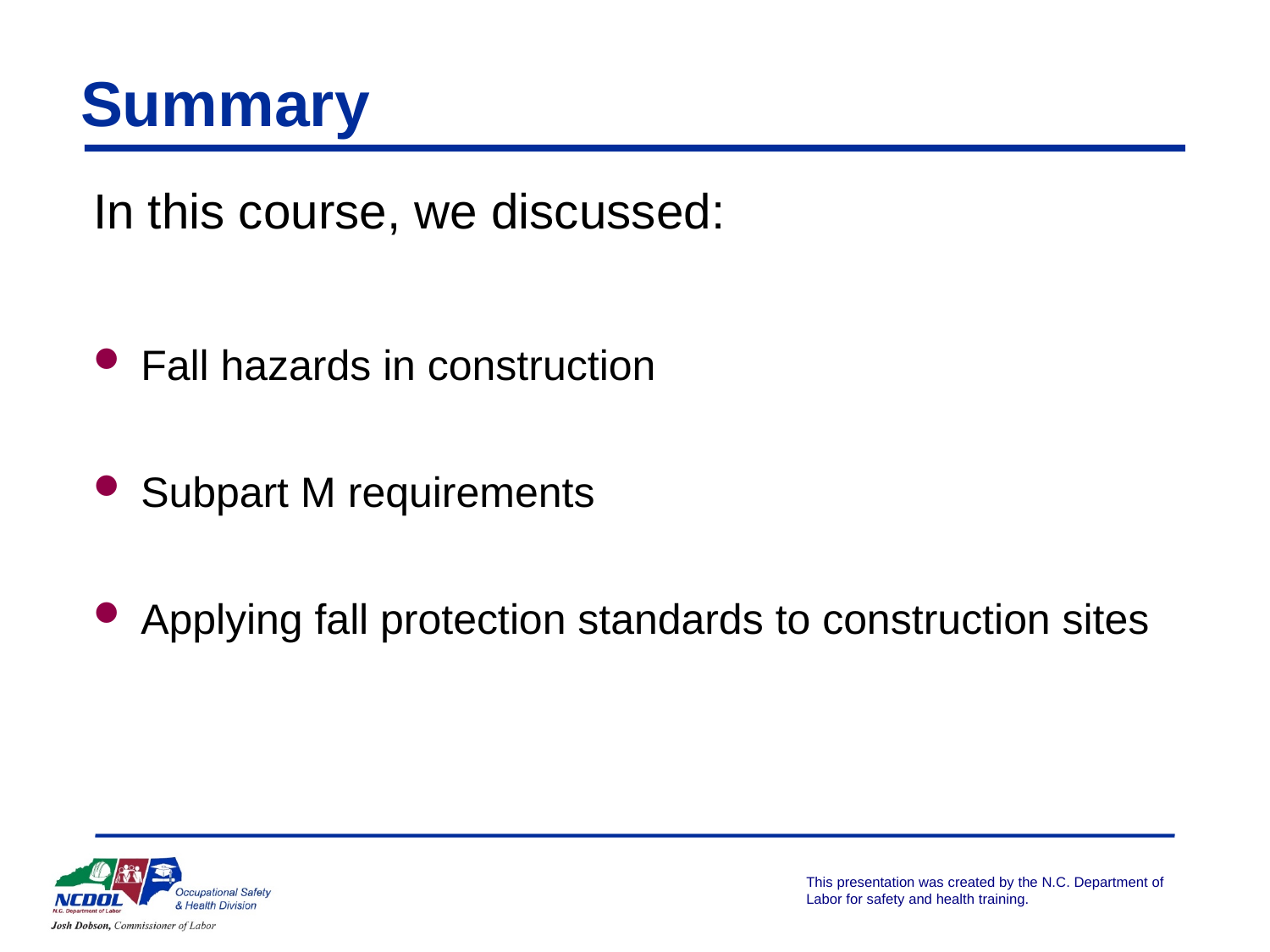

# Summary
In this course, we discussed:

Fall hazards in construction
Subpart M requirements
Applying fall protection standards to construction sites